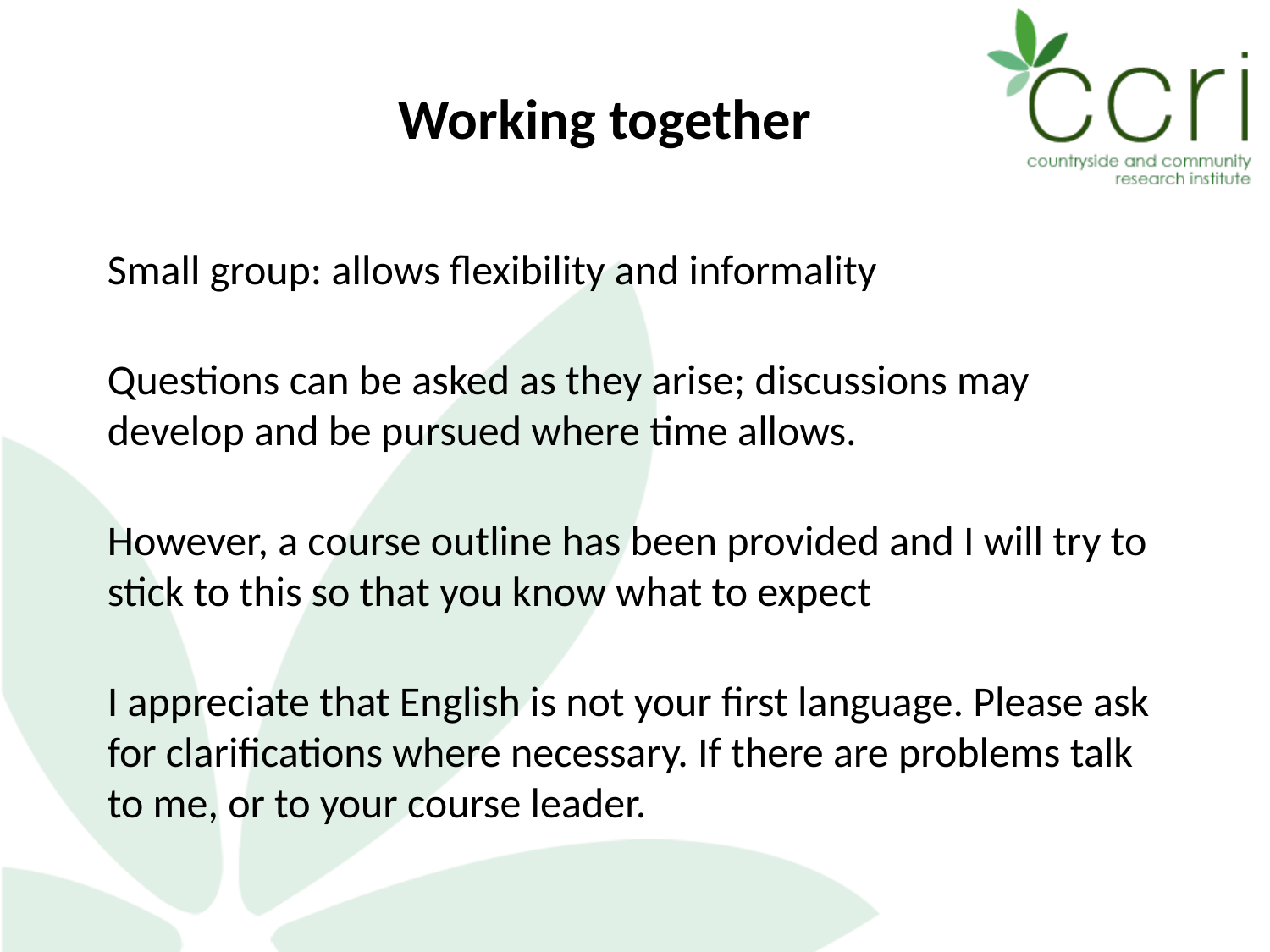

Working together
Small group: allows flexibility and informality

Questions can be asked as they arise; discussions may develop and be pursued where time allows.

However, a course outline has been provided and I will try to stick to this so that you know what to expect

I appreciate that English is not your first language. Please ask for clarifications where necessary. If there are problems talk to me, or to your course leader.